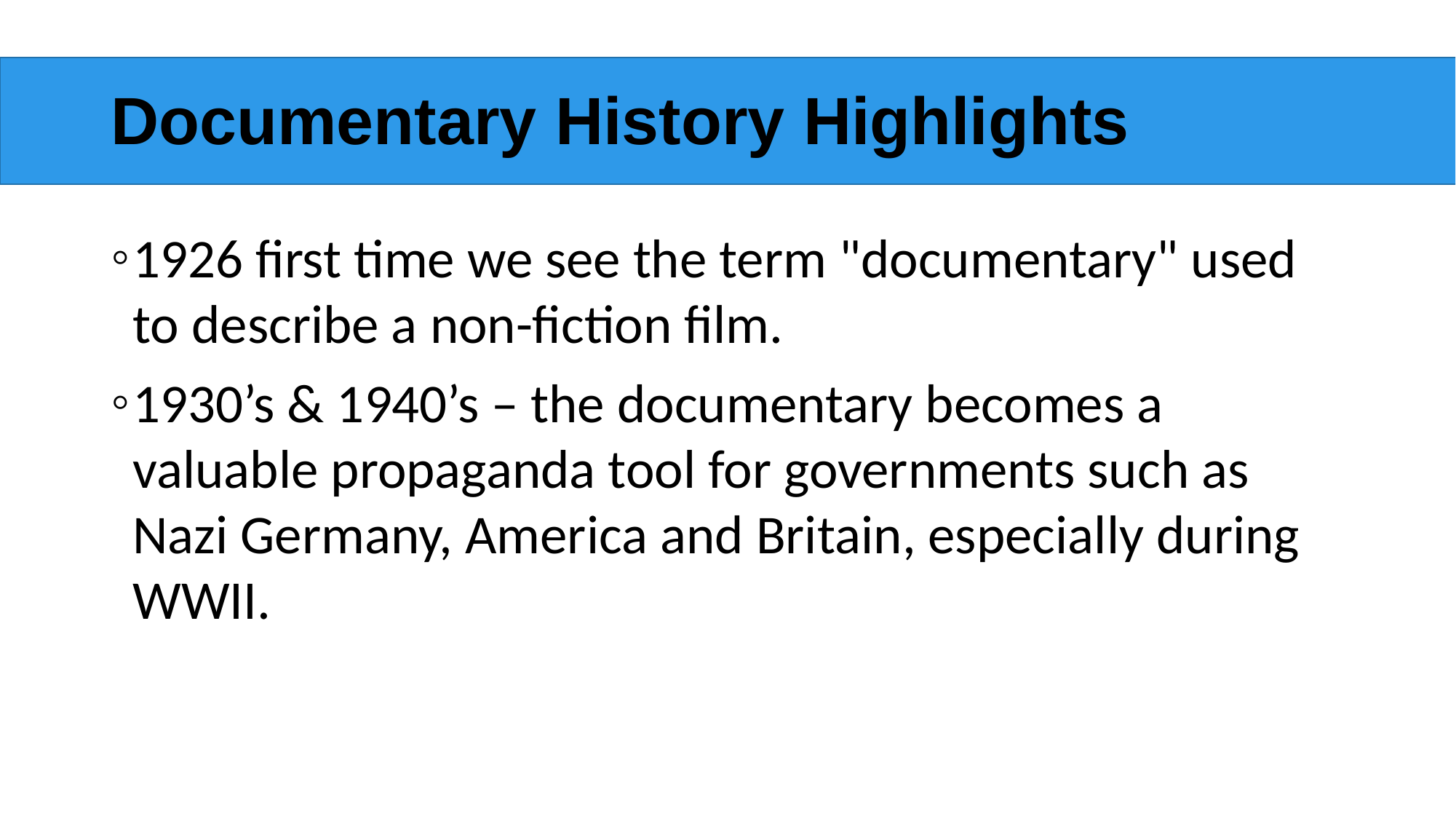

# Documentary History Highlights
1926 first time we see the term "documentary" used to describe a non-fiction film.
1930’s & 1940’s – the documentary becomes a valuable propaganda tool for governments such as Nazi Germany, America and Britain, especially during WWII.